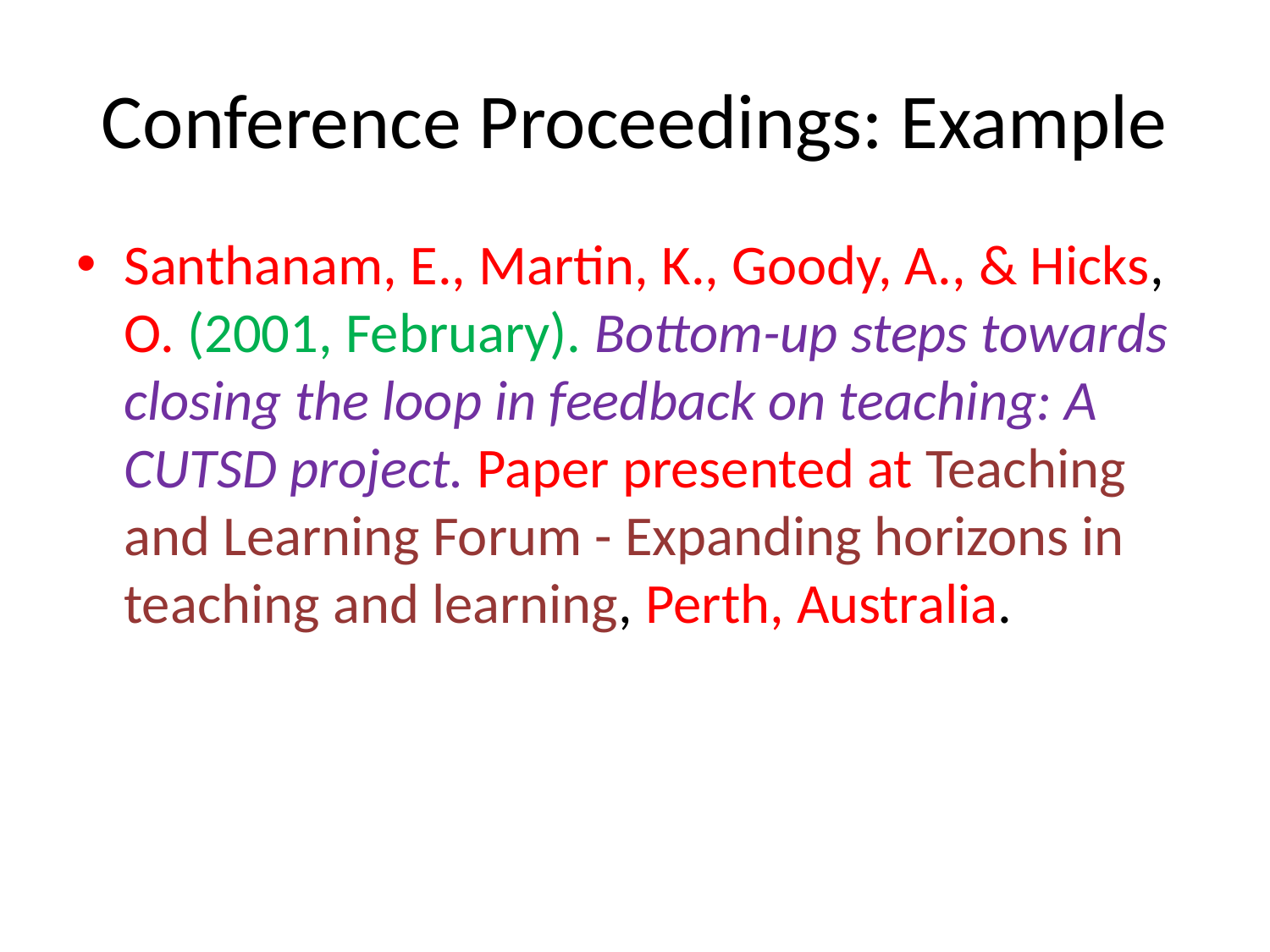

# Conference Proceedings: Example
Santhanam, E., Martin, K., Goody, A., & Hicks, O. (2001, February). Bottom-up steps towards closing the loop in feedback on teaching: A CUTSD project. Paper presented at Teaching and Learning Forum - Expanding horizons in teaching and learning, Perth, Australia.